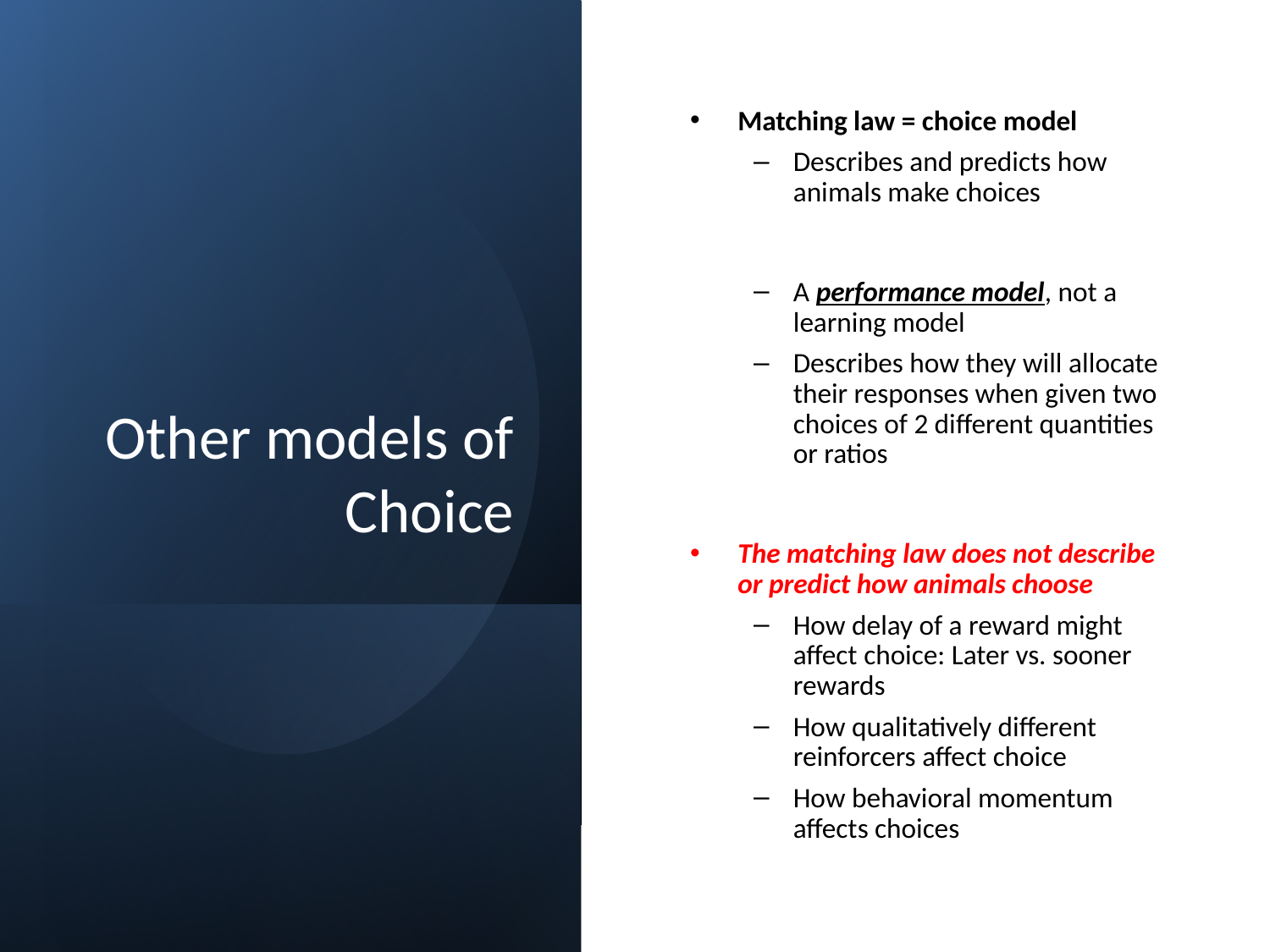

# Other models of Choice
Matching law = choice model
Describes and predicts how animals make choices

A performance model, not a learning model
Describes how they will allocate their responses when given two choices of 2 different quantities or ratios

The matching law does not describe or predict how animals choose
How delay of a reward might affect choice: Later vs. sooner rewards
How qualitatively different reinforcers affect choice
How behavioral momentum affects choices